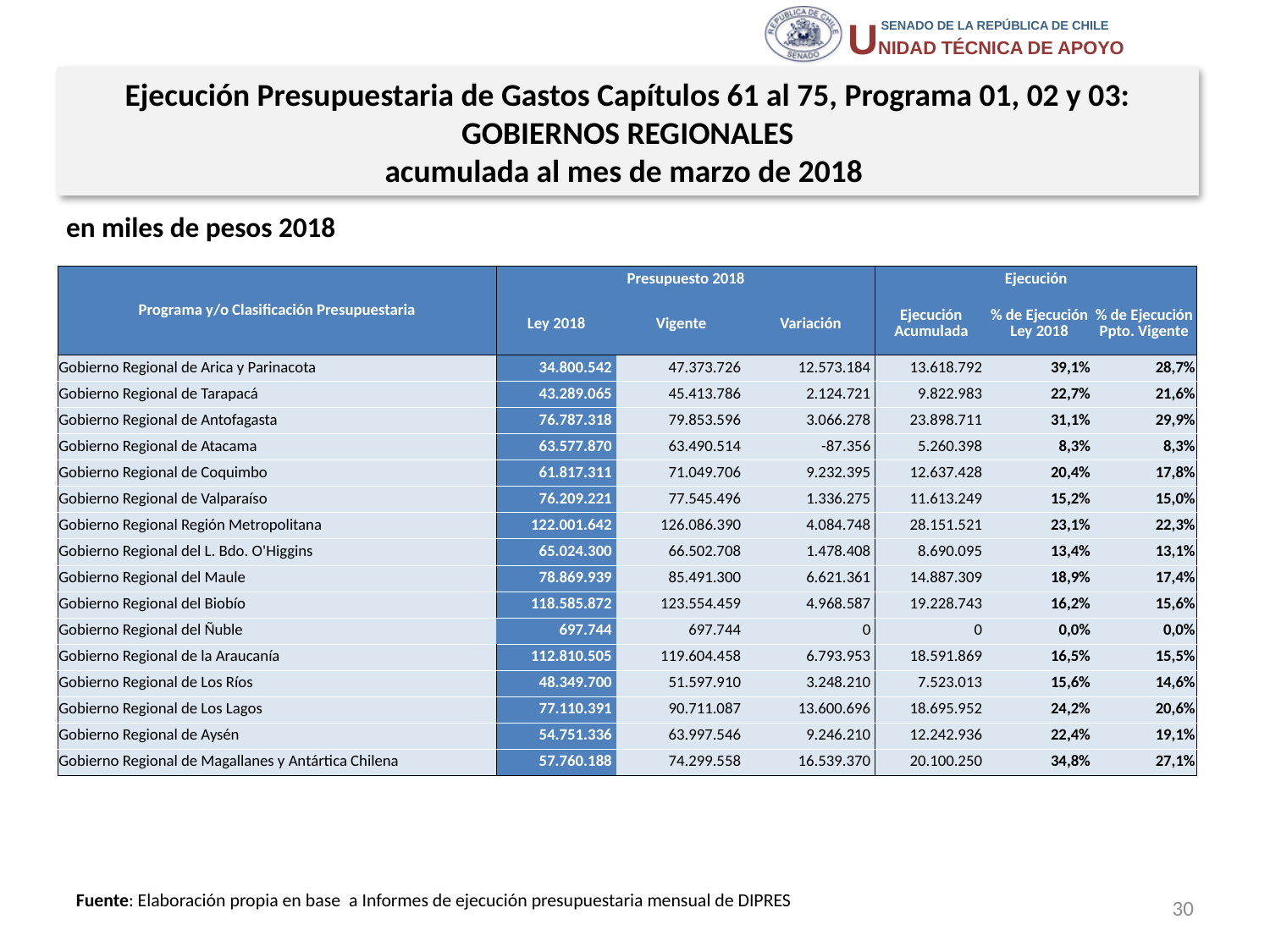

Ejecución Presupuestaria de Gastos Capítulos 61 al 75, Programa 01, 02 y 03:
GOBIERNOS REGIONALES
acumulada al mes de marzo de 2018
en miles de pesos 2018
| Programa y/o Clasificación Presupuestaria | Presupuesto 2018 |  |  | Ejecución |  |  |
| --- | --- | --- | --- | --- | --- | --- |
|  | Ley 2018 | Vigente | Variación | Ejecución Acumulada | % de Ejecución Ley 2018 | % de Ejecución Ppto. Vigente |
| Gobierno Regional de Arica y Parinacota | 34.800.542 | 47.373.726 | 12.573.184 | 13.618.792 | 39,1% | 28,7% |
| Gobierno Regional de Tarapacá | 43.289.065 | 45.413.786 | 2.124.721 | 9.822.983 | 22,7% | 21,6% |
| Gobierno Regional de Antofagasta | 76.787.318 | 79.853.596 | 3.066.278 | 23.898.711 | 31,1% | 29,9% |
| Gobierno Regional de Atacama | 63.577.870 | 63.490.514 | -87.356 | 5.260.398 | 8,3% | 8,3% |
| Gobierno Regional de Coquimbo | 61.817.311 | 71.049.706 | 9.232.395 | 12.637.428 | 20,4% | 17,8% |
| Gobierno Regional de Valparaíso | 76.209.221 | 77.545.496 | 1.336.275 | 11.613.249 | 15,2% | 15,0% |
| Gobierno Regional Región Metropolitana | 122.001.642 | 126.086.390 | 4.084.748 | 28.151.521 | 23,1% | 22,3% |
| Gobierno Regional del L. Bdo. O'Higgins | 65.024.300 | 66.502.708 | 1.478.408 | 8.690.095 | 13,4% | 13,1% |
| Gobierno Regional del Maule | 78.869.939 | 85.491.300 | 6.621.361 | 14.887.309 | 18,9% | 17,4% |
| Gobierno Regional del Biobío | 118.585.872 | 123.554.459 | 4.968.587 | 19.228.743 | 16,2% | 15,6% |
| Gobierno Regional del Ñuble | 697.744 | 697.744 | 0 | 0 | 0,0% | 0,0% |
| Gobierno Regional de la Araucanía | 112.810.505 | 119.604.458 | 6.793.953 | 18.591.869 | 16,5% | 15,5% |
| Gobierno Regional de Los Ríos | 48.349.700 | 51.597.910 | 3.248.210 | 7.523.013 | 15,6% | 14,6% |
| Gobierno Regional de Los Lagos | 77.110.391 | 90.711.087 | 13.600.696 | 18.695.952 | 24,2% | 20,6% |
| Gobierno Regional de Aysén | 54.751.336 | 63.997.546 | 9.246.210 | 12.242.936 | 22,4% | 19,1% |
| Gobierno Regional de Magallanes y Antártica Chilena | 57.760.188 | 74.299.558 | 16.539.370 | 20.100.250 | 34,8% | 27,1% |
30